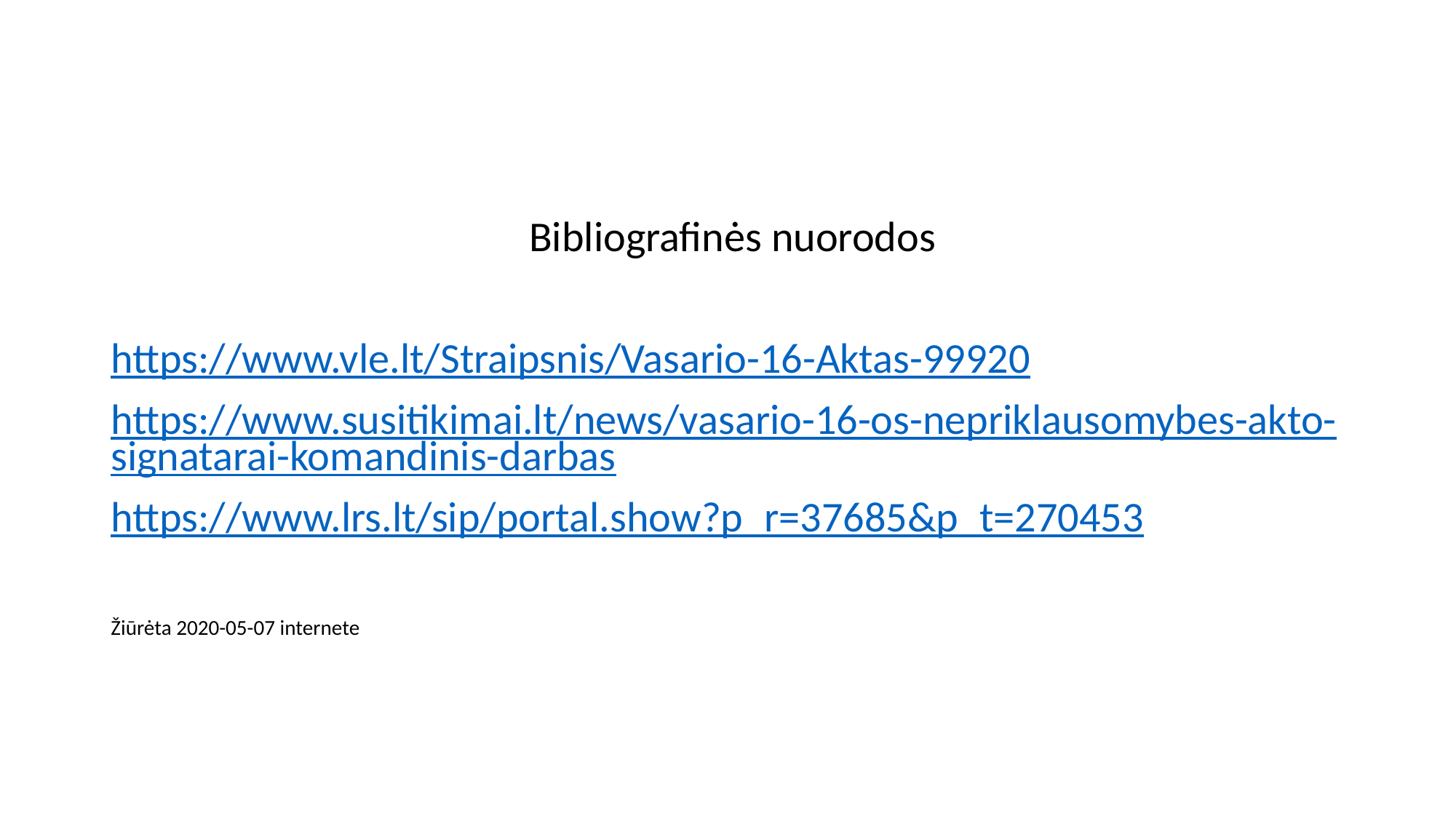

Bibliografinės nuorodos

https://www.vle.lt/Straipsnis/Vasario-16-Aktas-99920
https://www.susitikimai.lt/news/vasario-16-os-nepriklausomybes-akto-signatarai-komandinis-darbas
https://www.lrs.lt/sip/portal.show?p_r=37685&p_t=270453

Žiūrėta 2020-05-07 internete